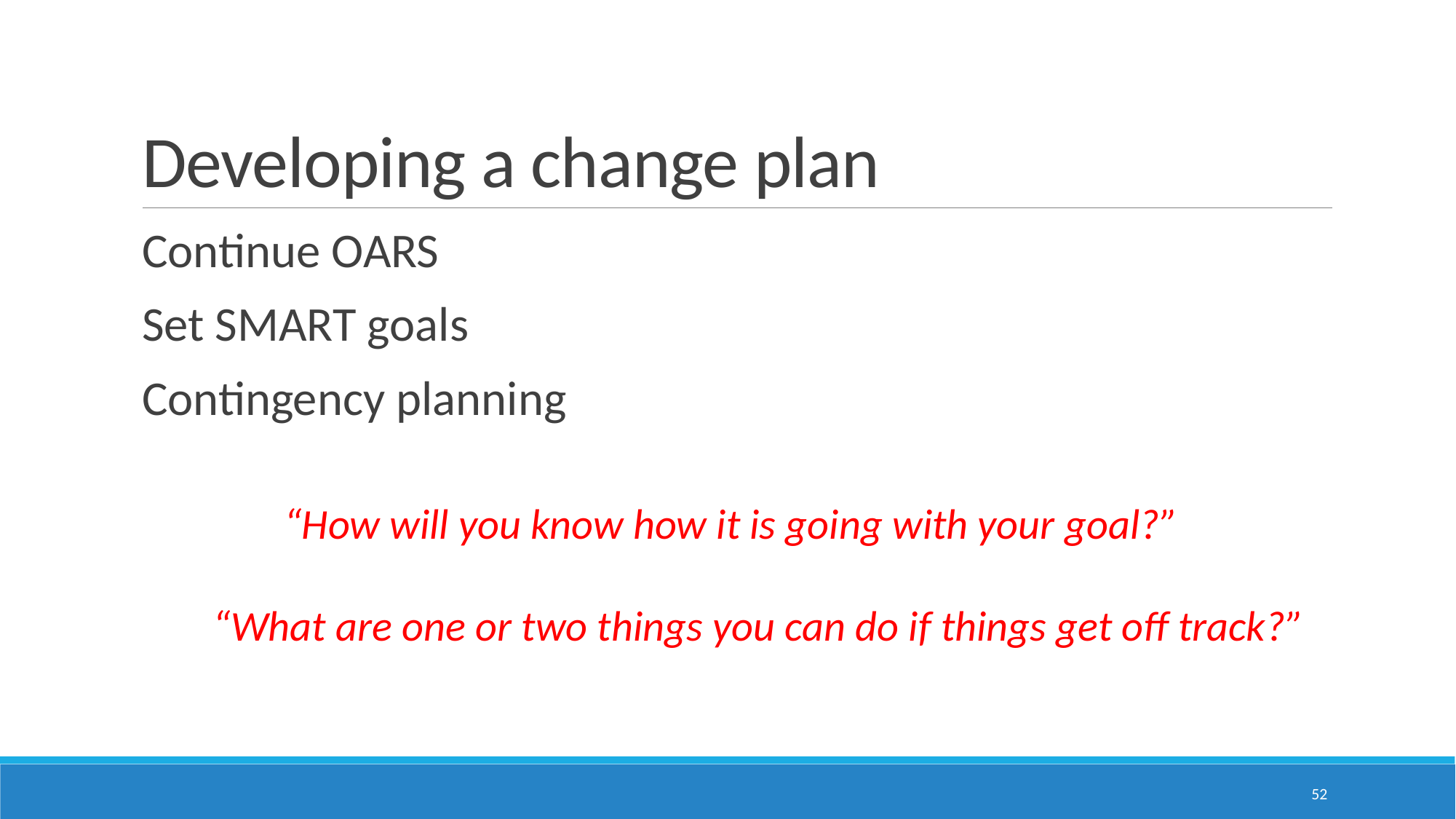

# Developing a change plan
Continue OARS
Set SMART goals
Contingency planning

“How will you know how it is going with your goal?”
“What are one or two things you can do if things get off track?”
52